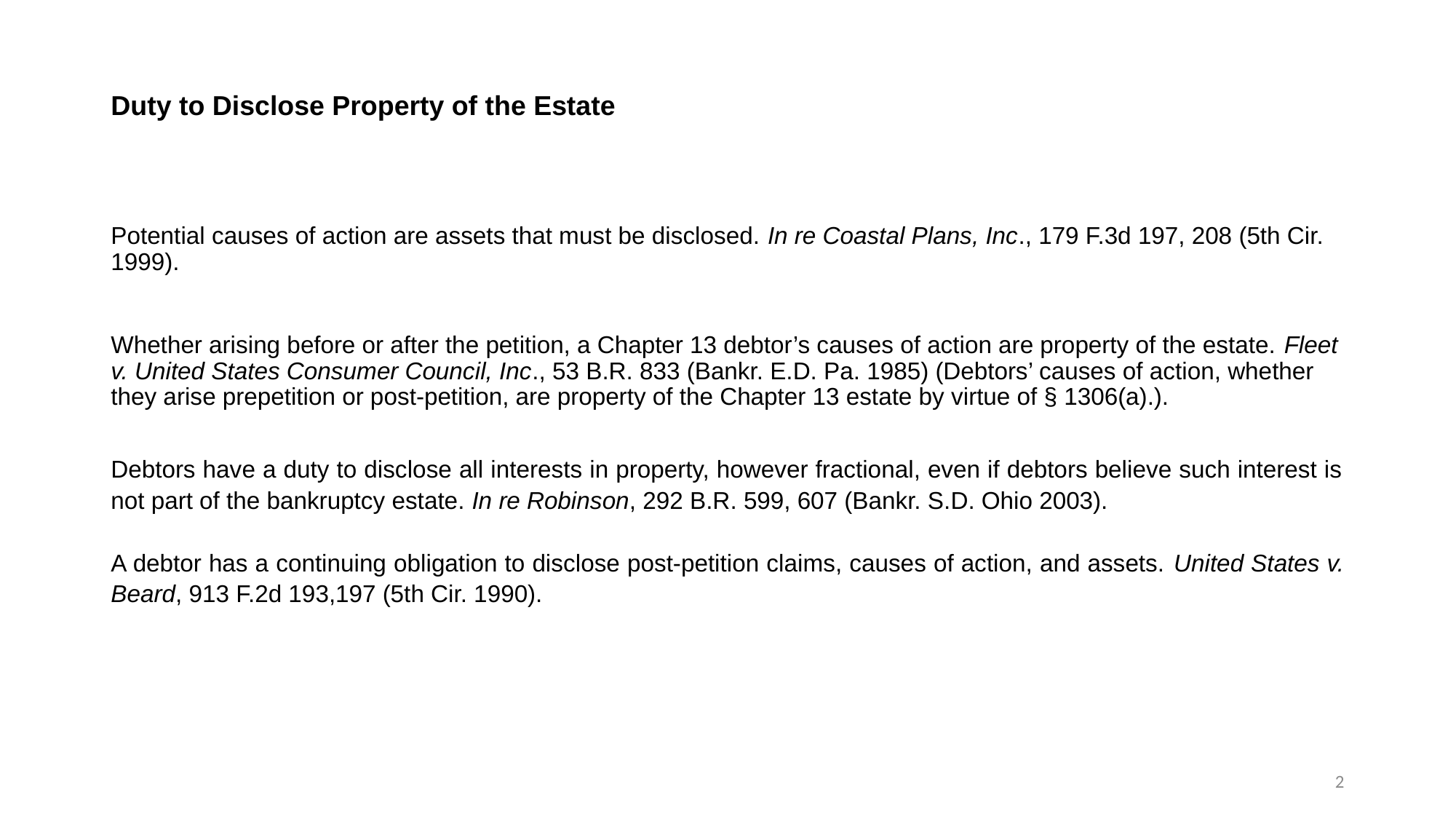

# Duty to Disclose Property of the Estate
Potential causes of action are assets that must be disclosed. In re Coastal Plans, Inc., 179 F.3d 197, 208 (5th Cir. 1999).

Whether arising before or after the petition, a Chapter 13 debtor’s causes of action are property of the estate. Fleet v. United States Consumer Council, Inc., 53 B.R. 833 (Bankr. E.D. Pa. 1985) (Debtors’ causes of action, whether they arise prepetition or post-petition, are property of the Chapter 13 estate by virtue of § 1306(a).).

Debtors have a duty to disclose all interests in property, however fractional, even if debtors believe such interest is not part of the bankruptcy estate. In re Robinson, 292 B.R. 599, 607 (Bankr. S.D. Ohio 2003).

A debtor has a continuing obligation to disclose post-petition claims, causes of action, and assets. United States v. Beard, 913 F.2d 193,197 (5th Cir. 1990).

2